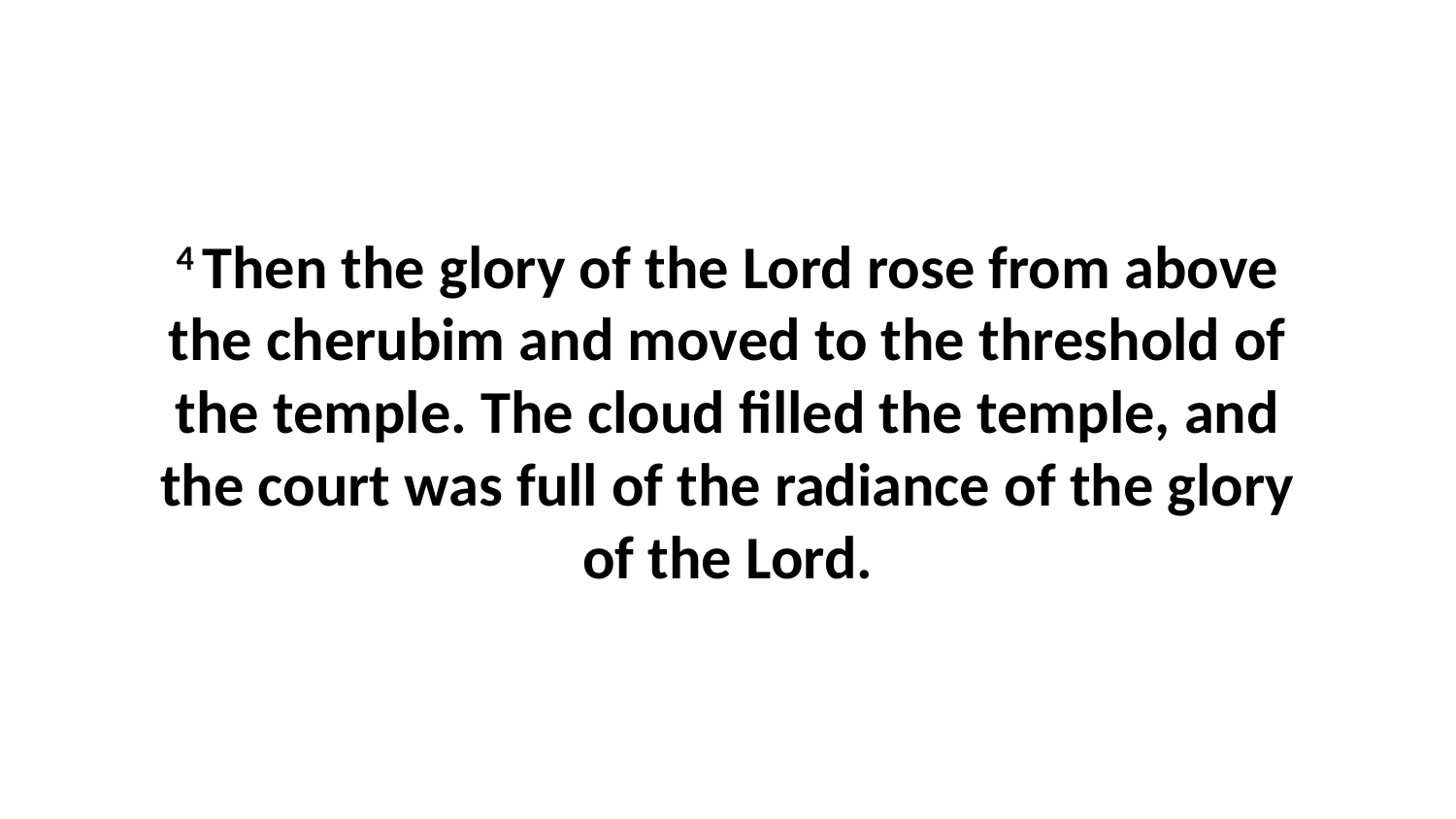

4 Then the glory of the Lord rose from above the cherubim and moved to the threshold of the temple. The cloud filled the temple, and the court was full of the radiance of the glory of the Lord.